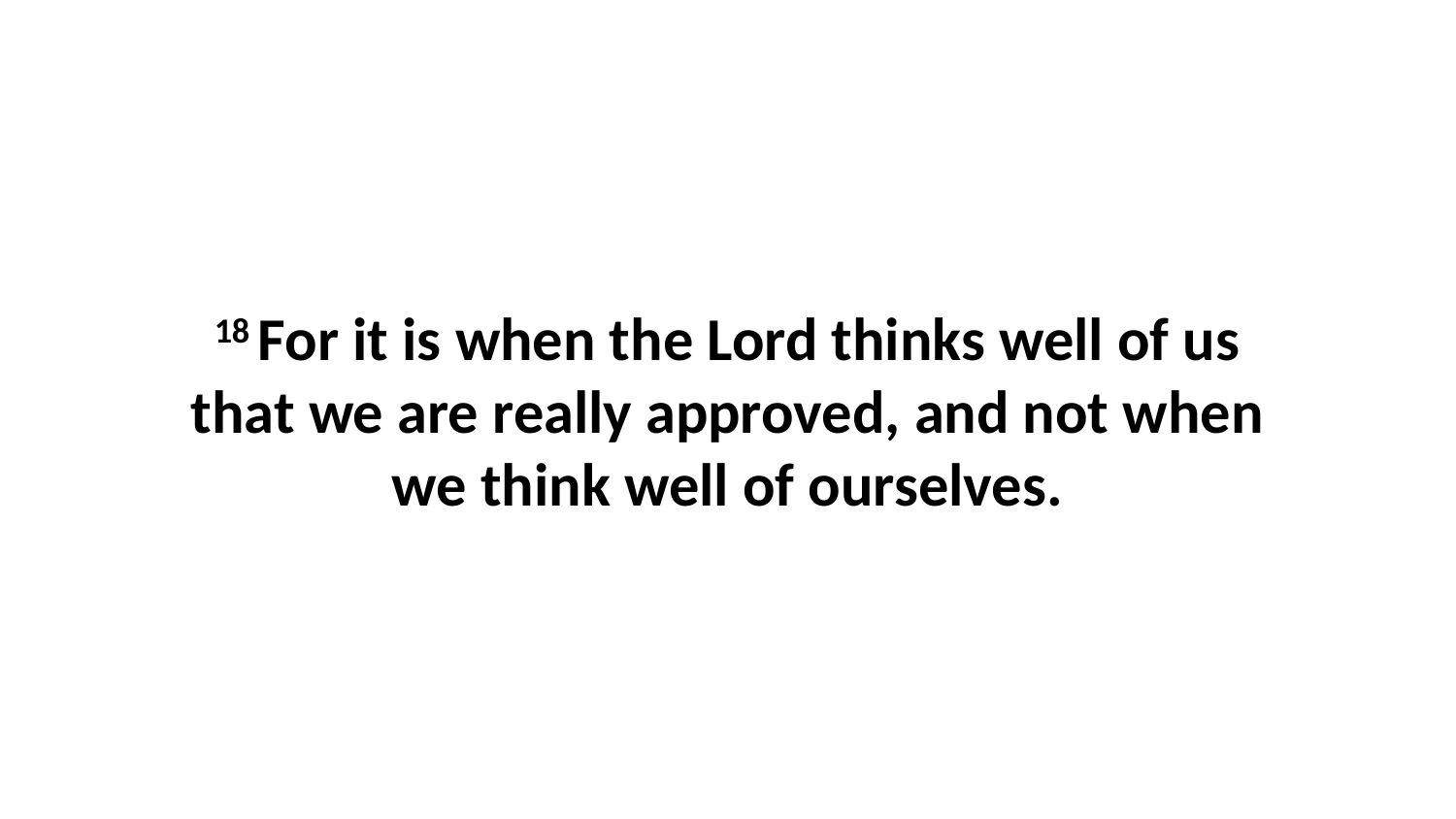

18 For it is when the Lord thinks well of us that we are really approved, and not when we think well of ourselves.